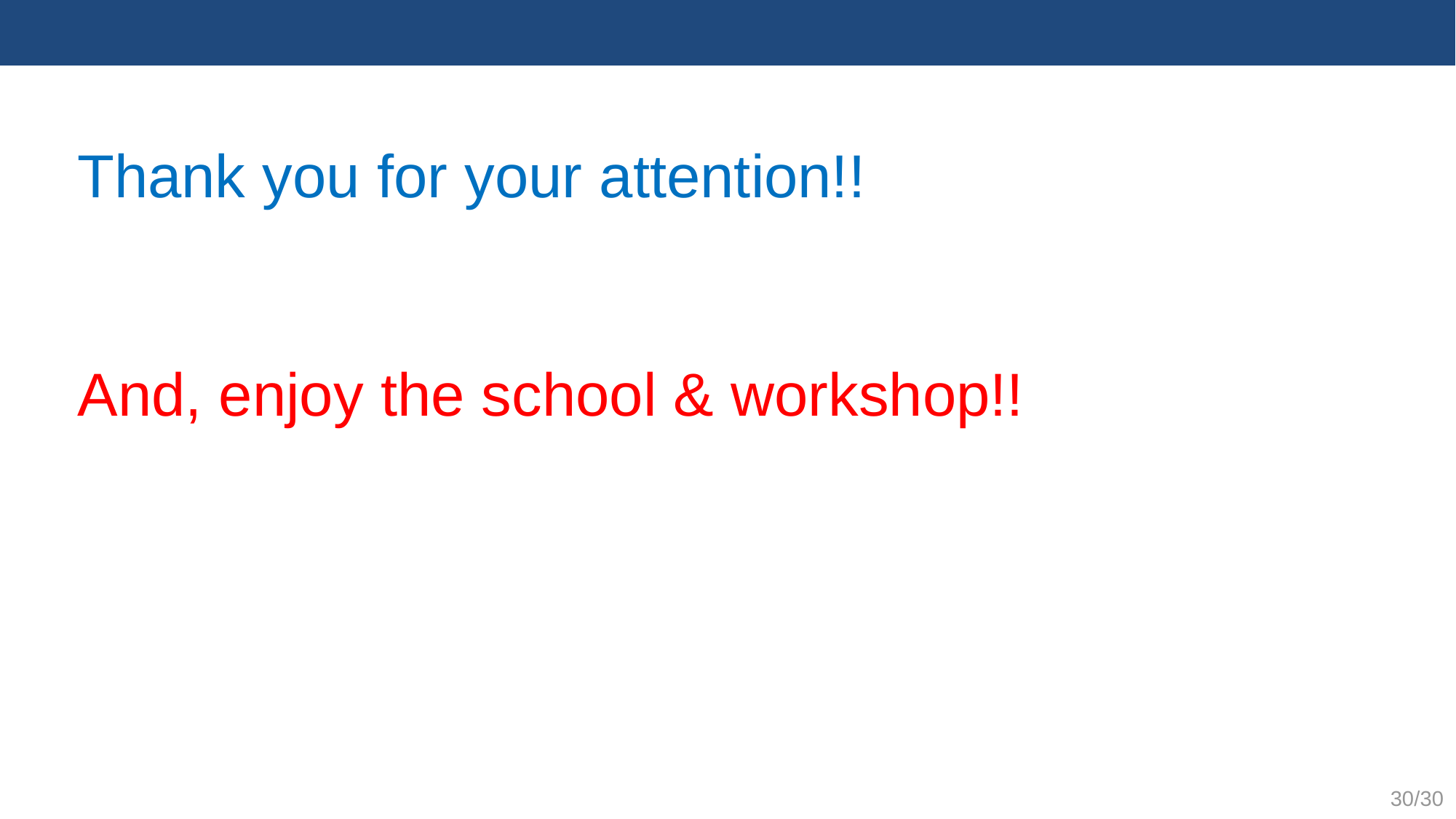

Thank you for your attention!!

And, enjoy the school & workshop!!
30/30